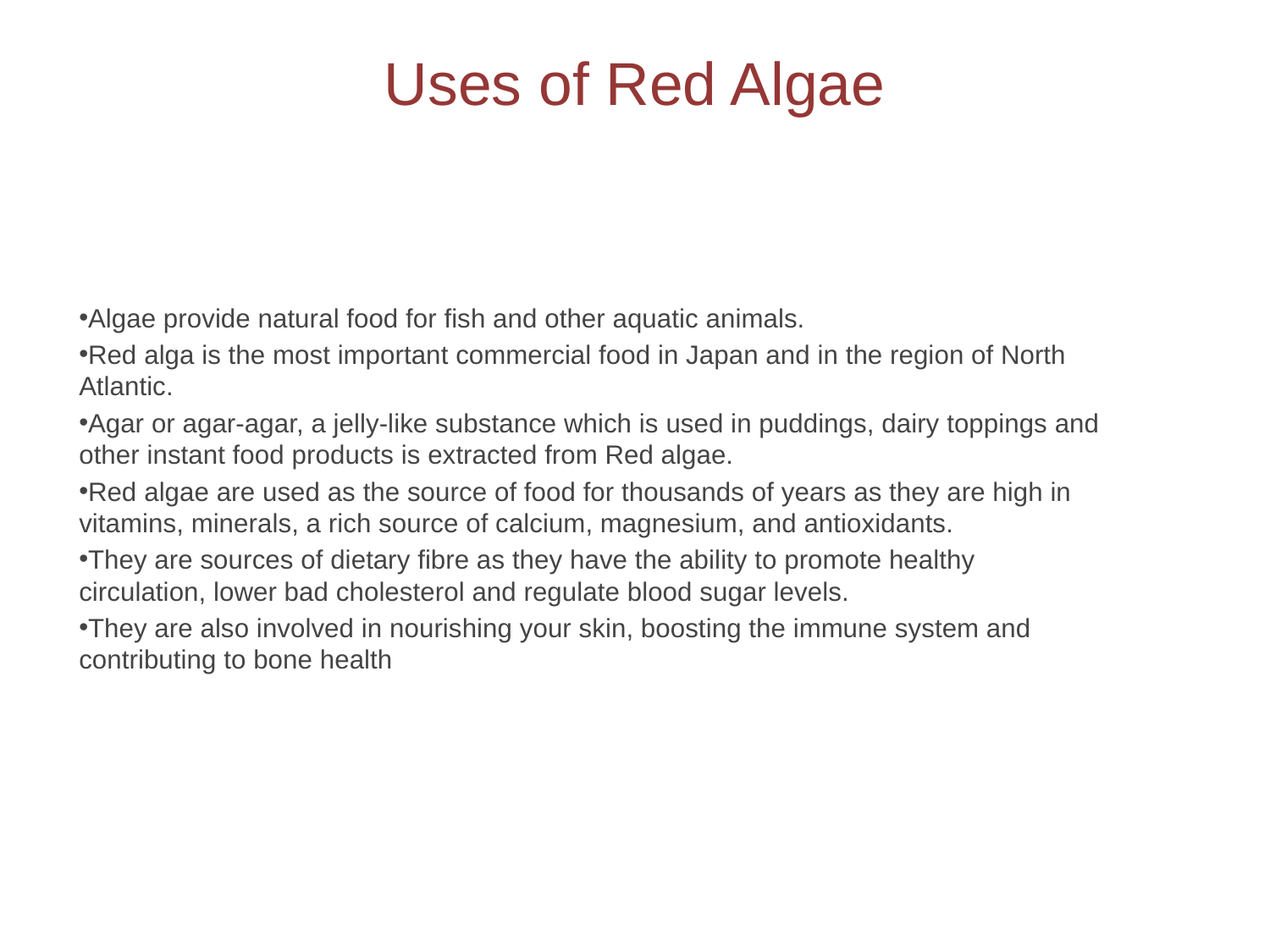

# Uses of Red Algae
Algae provide natural food for fish and other aquatic animals.
Red alga is the most important commercial food in Japan and in the region of North Atlantic.
Agar or agar-agar, a jelly-like substance which is used in puddings, dairy toppings and other instant food products is extracted from Red algae.
Red algae are used as the source of food for thousands of years as they are high in vitamins, minerals, a rich source of calcium, magnesium, and antioxidants.
They are sources of dietary fibre as they have the ability to promote healthy circulation, lower bad cholesterol and regulate blood sugar levels.
They are also involved in nourishing your skin, boosting the immune system and contributing to bone health